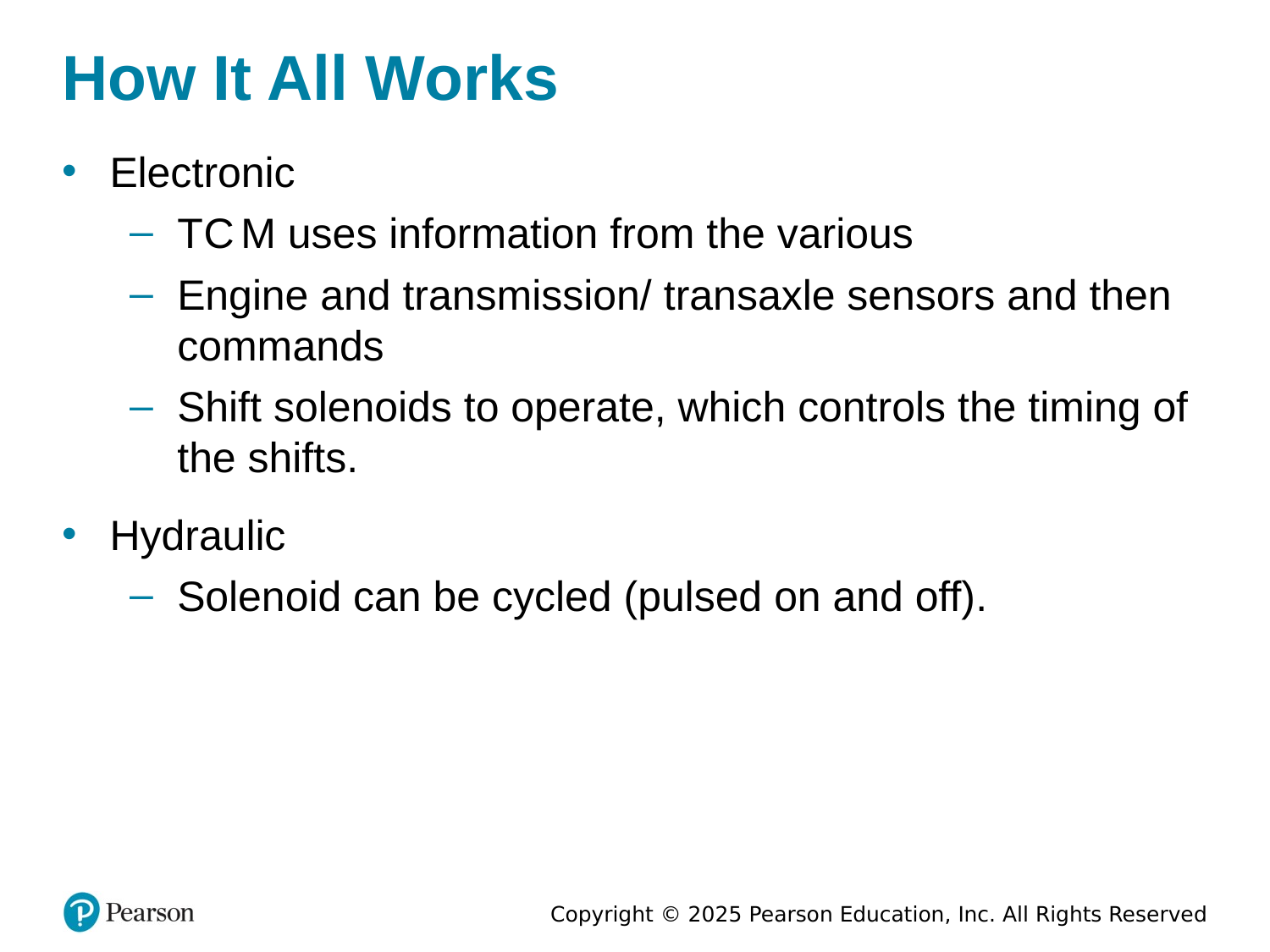

# How It All Works
Electronic
T C M uses information from the various
Engine and transmission/ transaxle sensors and then commands
Shift solenoids to operate, which controls the timing of the shifts.
Hydraulic
Solenoid can be cycled (pulsed on and off).